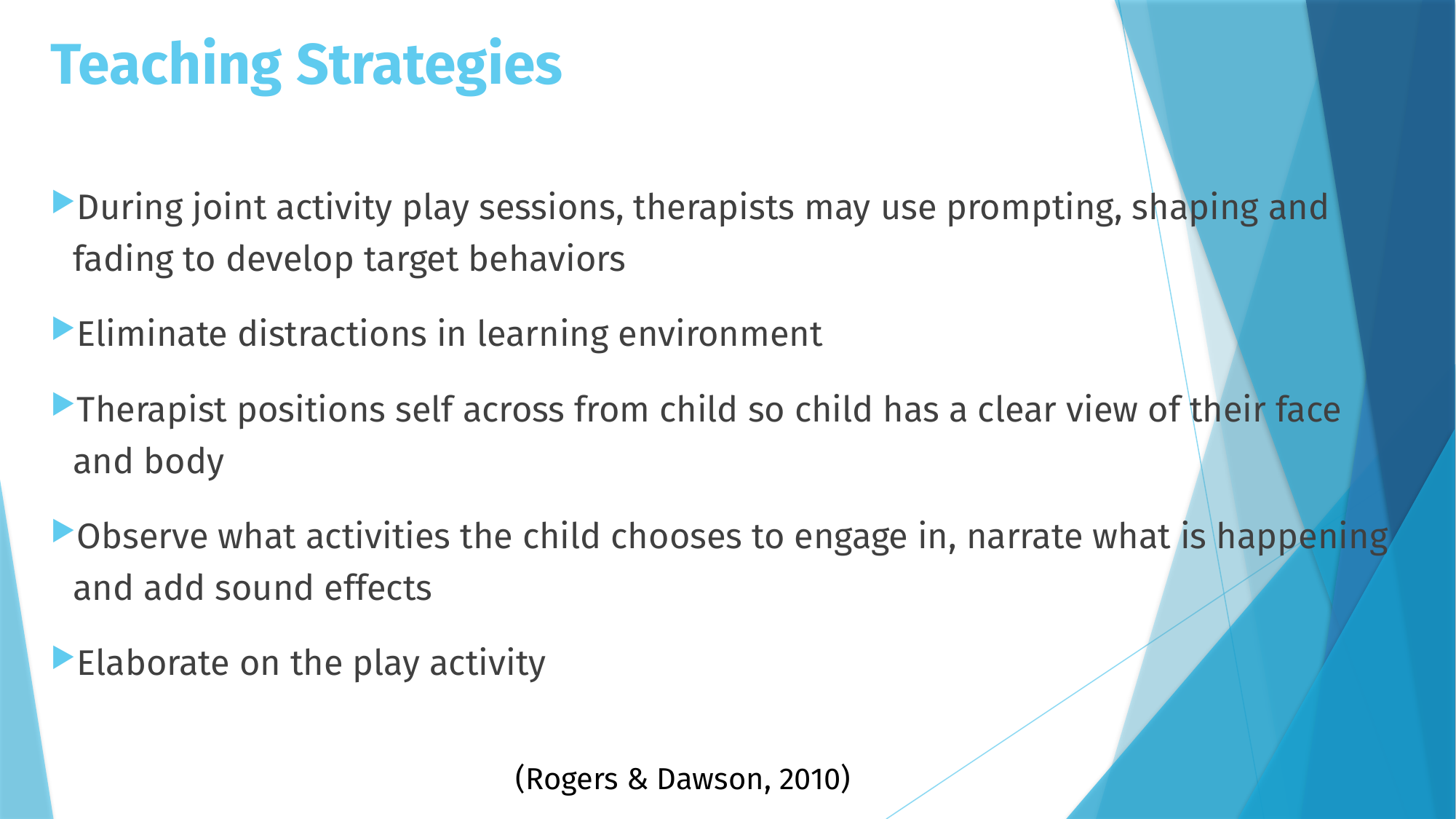

# Teaching Strategies

During joint activity play sessions, therapists may use prompting, shaping and fading to develop target behaviors
Eliminate distractions in learning environment
Therapist positions self across from child so child has a clear view of their face and body
Observe what activities the child chooses to engage in, narrate what is happening and add sound effects
Elaborate on the play activity
(Rogers & Dawson, 2010)